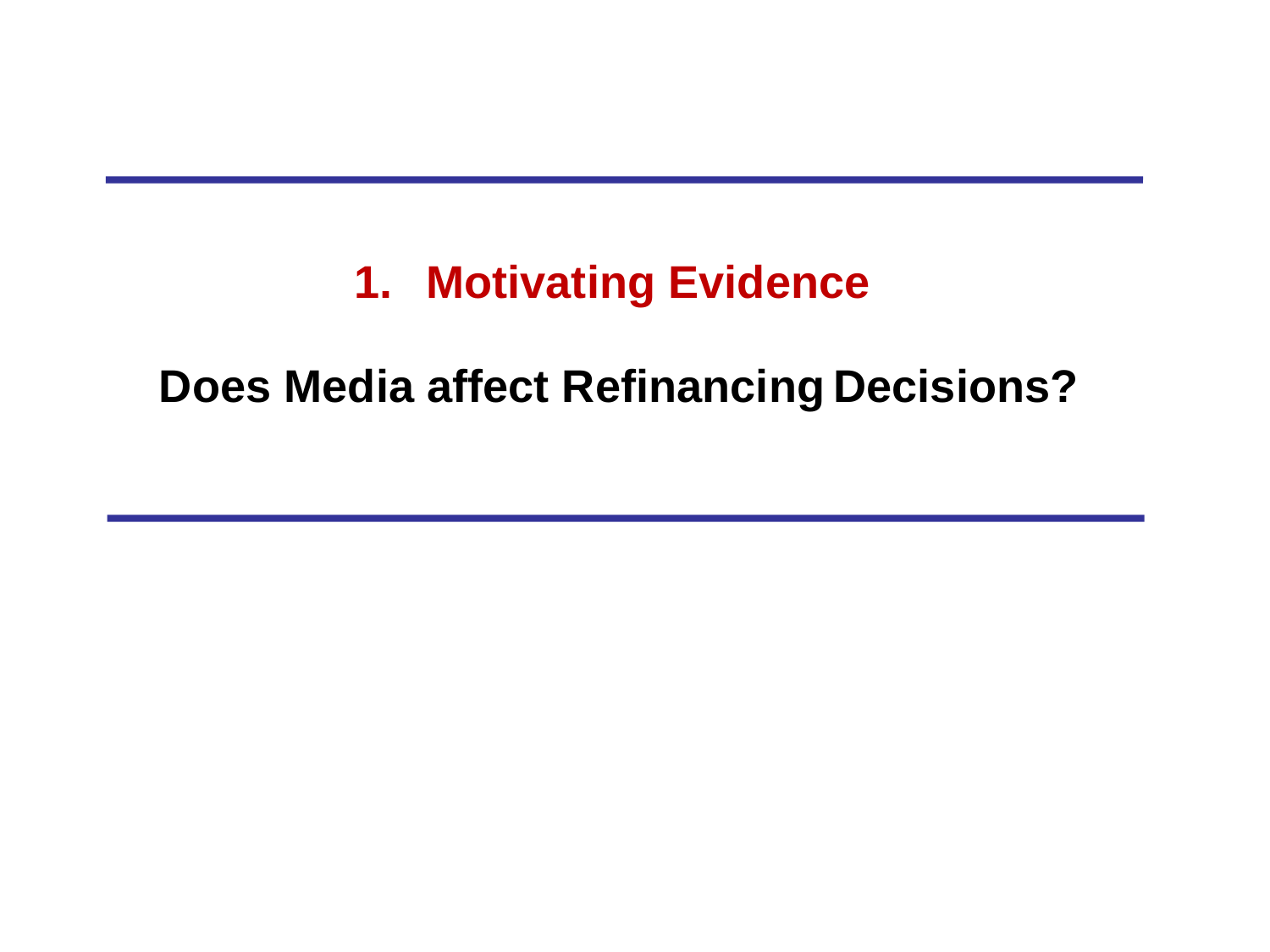

Motivating Evidence
Does Media affect Refinancing Decisions?